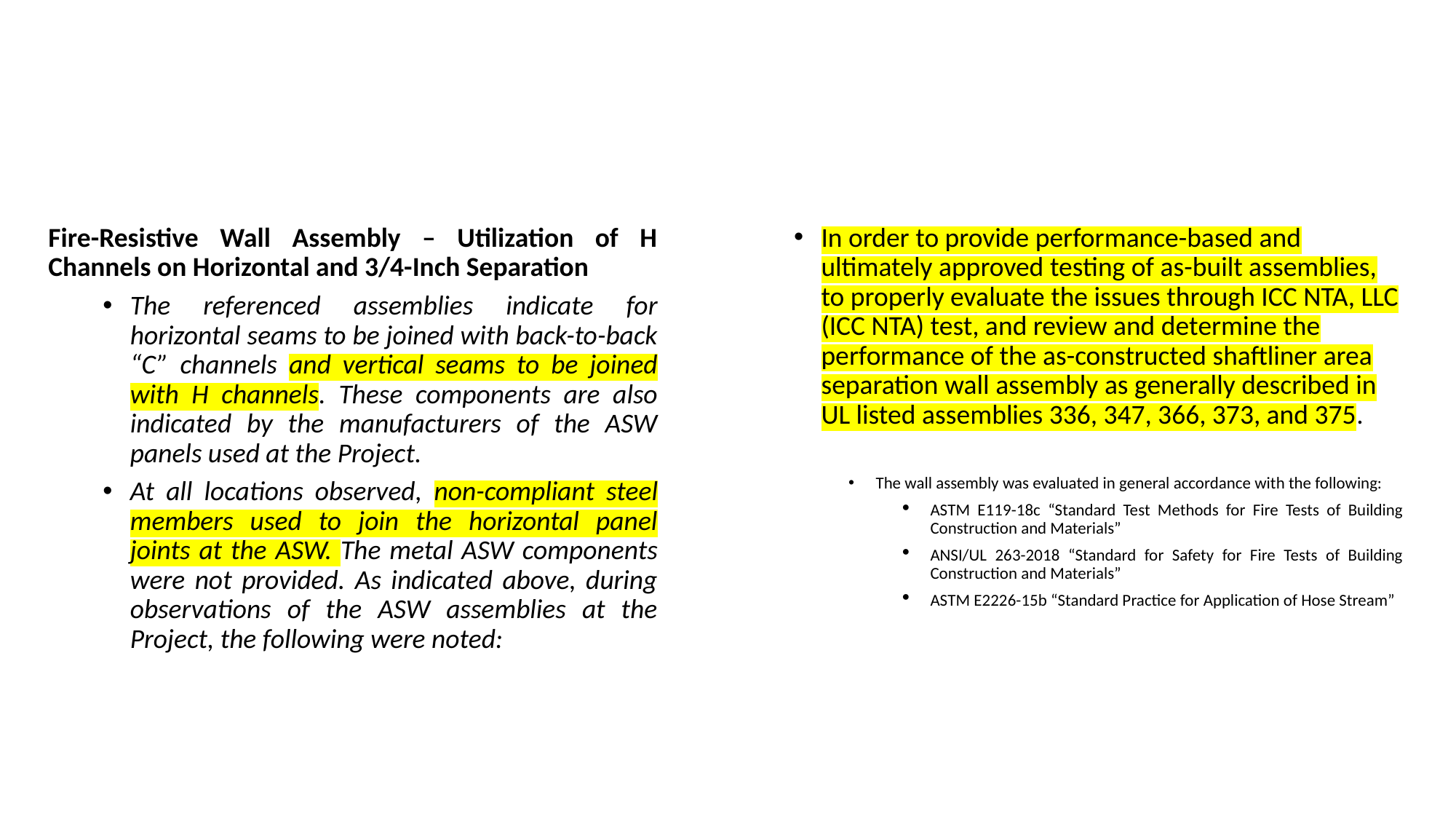

#
Fire-Resistive Wall Assembly – Utilization of H Channels on Horizontal and 3/4-Inch Separation
The referenced assemblies indicate for horizontal seams to be joined with back-to-back “C” channels and vertical seams to be joined with H channels. These components are also indicated by the manufacturers of the ASW panels used at the Project.
At all locations observed, non-compliant steel members used to join the horizontal panel joints at the ASW. The metal ASW components were not provided. As indicated above, during observations of the ASW assemblies at the Project, the following were noted:

In order to provide performance-based and ultimately approved testing of as-built assemblies, to properly evaluate the issues through ICC NTA, LLC (ICC NTA) test, and review and determine the performance of the as-constructed shaftliner area separation wall assembly as generally described in UL listed assemblies 336, 347, 366, 373, and 375.

The wall assembly was evaluated in general accordance with the following:
ASTM E119-18c “Standard Test Methods for Fire Tests of Building Construction and Materials”
ANSI/UL 263-2018 “Standard for Safety for Fire Tests of Building Construction and Materials”
ASTM E2226-15b “Standard Practice for Application of Hose Stream”